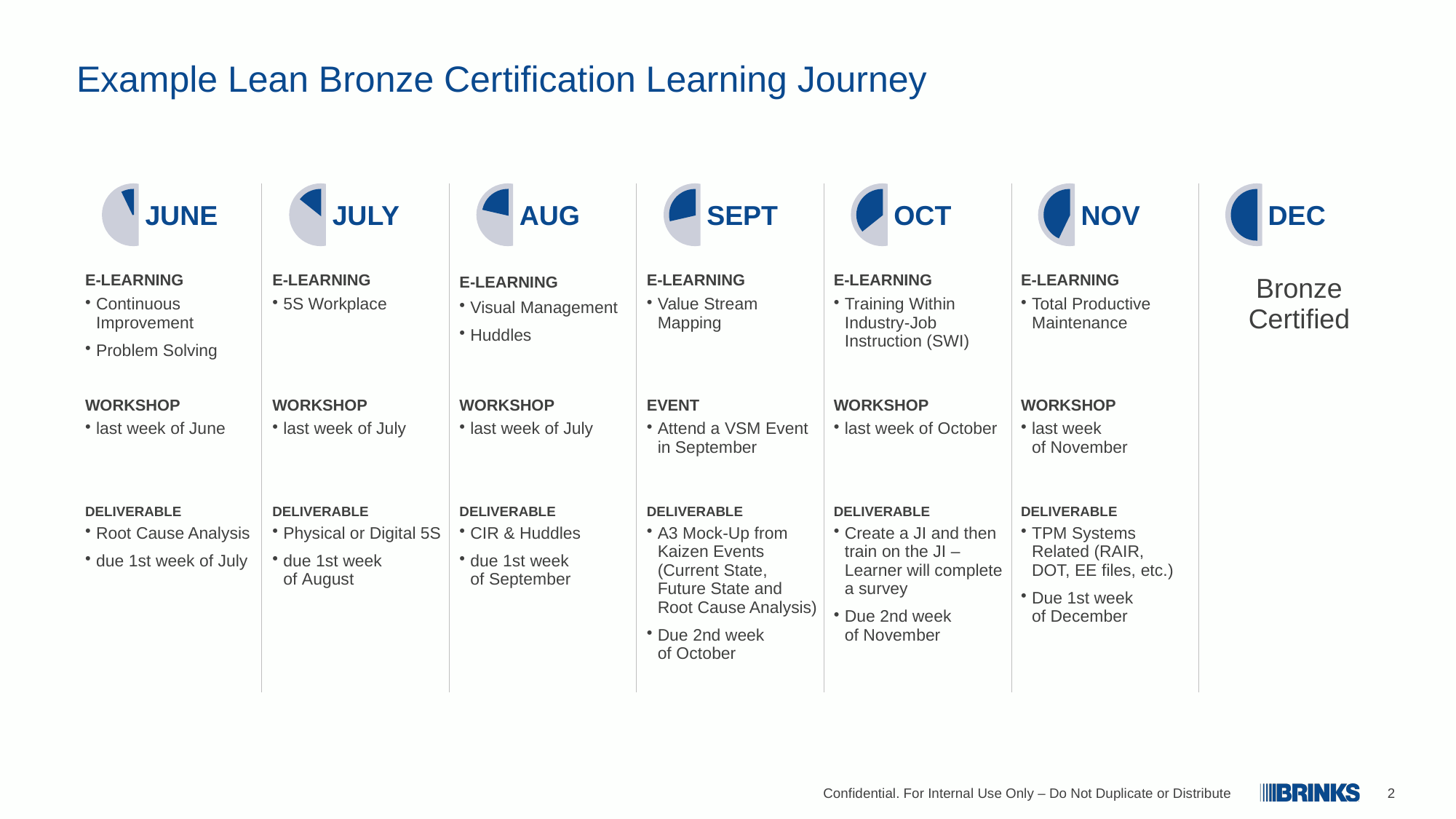

# Example Lean Bronze Certification Learning Journey
| JUNE | JULY | AUG | SEPT | OCT | NOV | DEC |
| --- | --- | --- | --- | --- | --- | --- |
| E-LEARNING Continuous Improvement Problem Solving | E-LEARNING 5S Workplace | E-LEARNING Visual Management Huddles | E-LEARNING Value Stream Mapping | E-LEARNING Training Within Industry-Job Instruction (SWI) | E-LEARNING Total Productive Maintenance | Bronze Certified |
| WORKSHOP last week of June | WORKSHOP last week of July | WORKSHOP last week of July | EVENT Attend a VSM Event in September | WORKSHOP last week of October | WORKSHOP last week of November |  |
| DELIVERABLE Root Cause Analysis due 1st week of July | DELIVERABLE Physical or Digital 5S due 1st week of August | DELIVERABLE CIR & Huddles due 1st week of September | DELIVERABLE A3 Mock-Up from Kaizen Events (Current State, Future State and Root Cause Analysis) Due 2nd week of October | DELIVERABLE Create a JI and then train on the JI – Learner will complete a survey Due 2nd week of November | DELIVERABLE TPM Systems Related (RAIR, DOT, EE files, etc.) Due 1st week of December |  |

Confidential. For Internal Use Only – Do Not Duplicate or Distribute